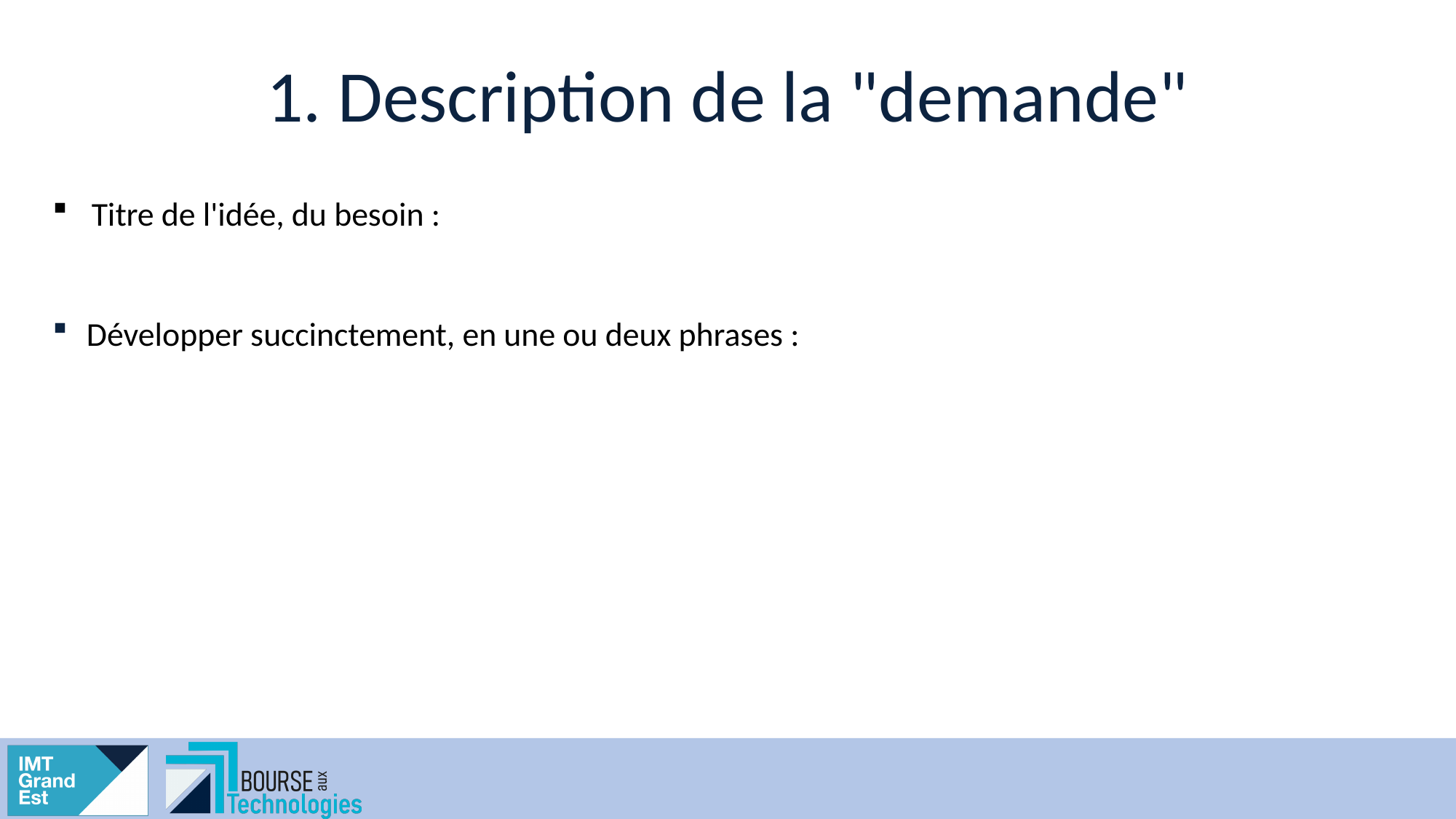

# 1. Description de la "demande"
Titre de l'idée, du besoin :

Développer succinctement, en une ou deux phrases :